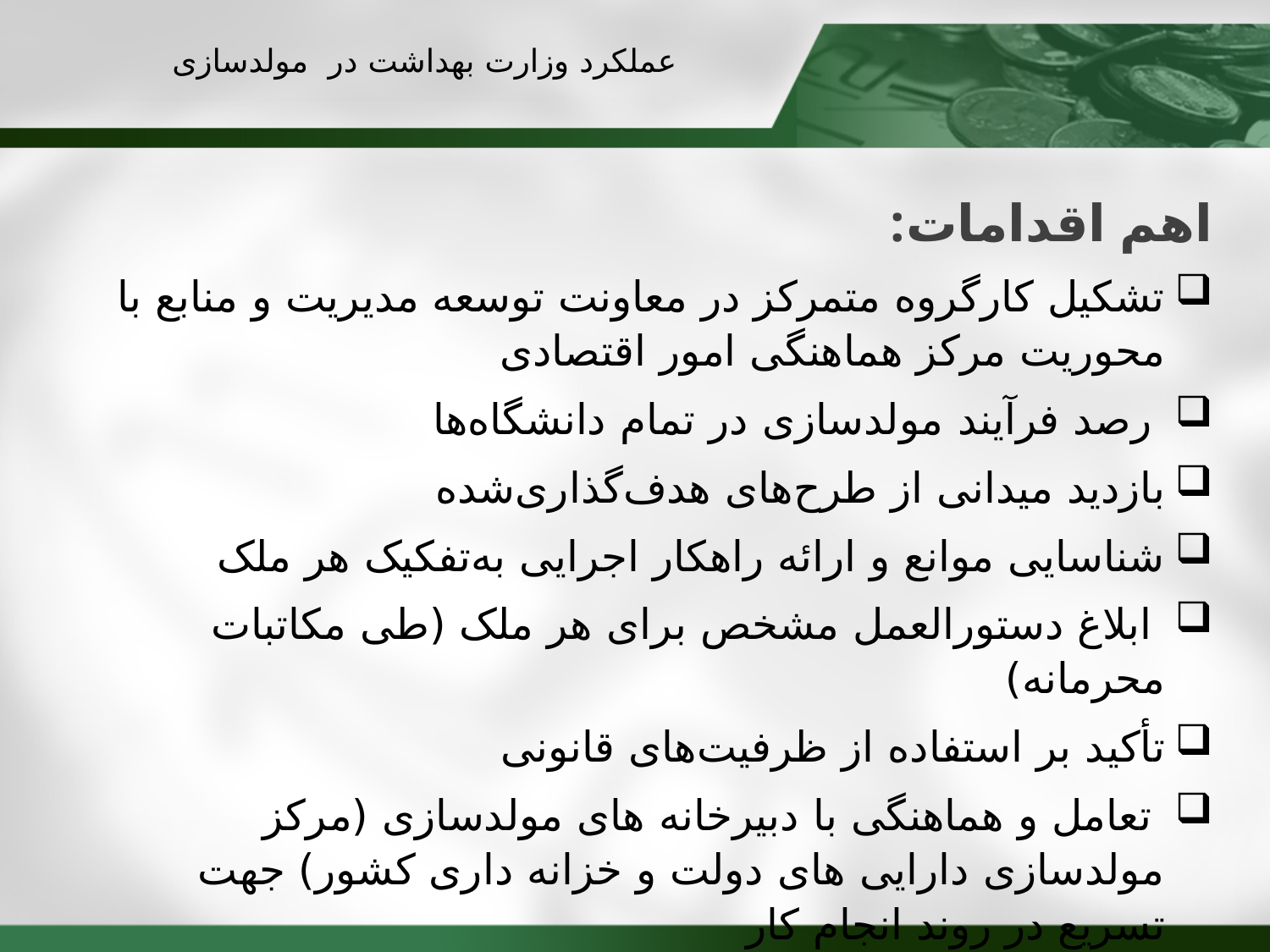

عملکرد وزارت بهداشت در  مولدسازی
اهم اقدامات:
تشکیل کارگروه متمرکز در معاونت توسعه مدیریت و منابع با محوریت مرکز هماهنگی امور اقتصادی
 رصد فرآیند مولدسازی در تمام دانشگاه‌ها
بازدید میدانی از طرح‌های هدف‌گذاری‌شده
شناسایی موانع و ارائه راهکار اجرایی به‌تفکیک هر ملک
 ابلاغ دستورالعمل مشخص برای هر ملک (طی مکاتبات محرمانه)
تأکید بر استفاده از ظرفیت‌های قانونی
 تعامل و هماهنگی با دبیرخانه های مولدسازی (مرکز مولدسازی دارایی های دولت و خزانه داری کشور) جهت تسریع در روند انجام کار